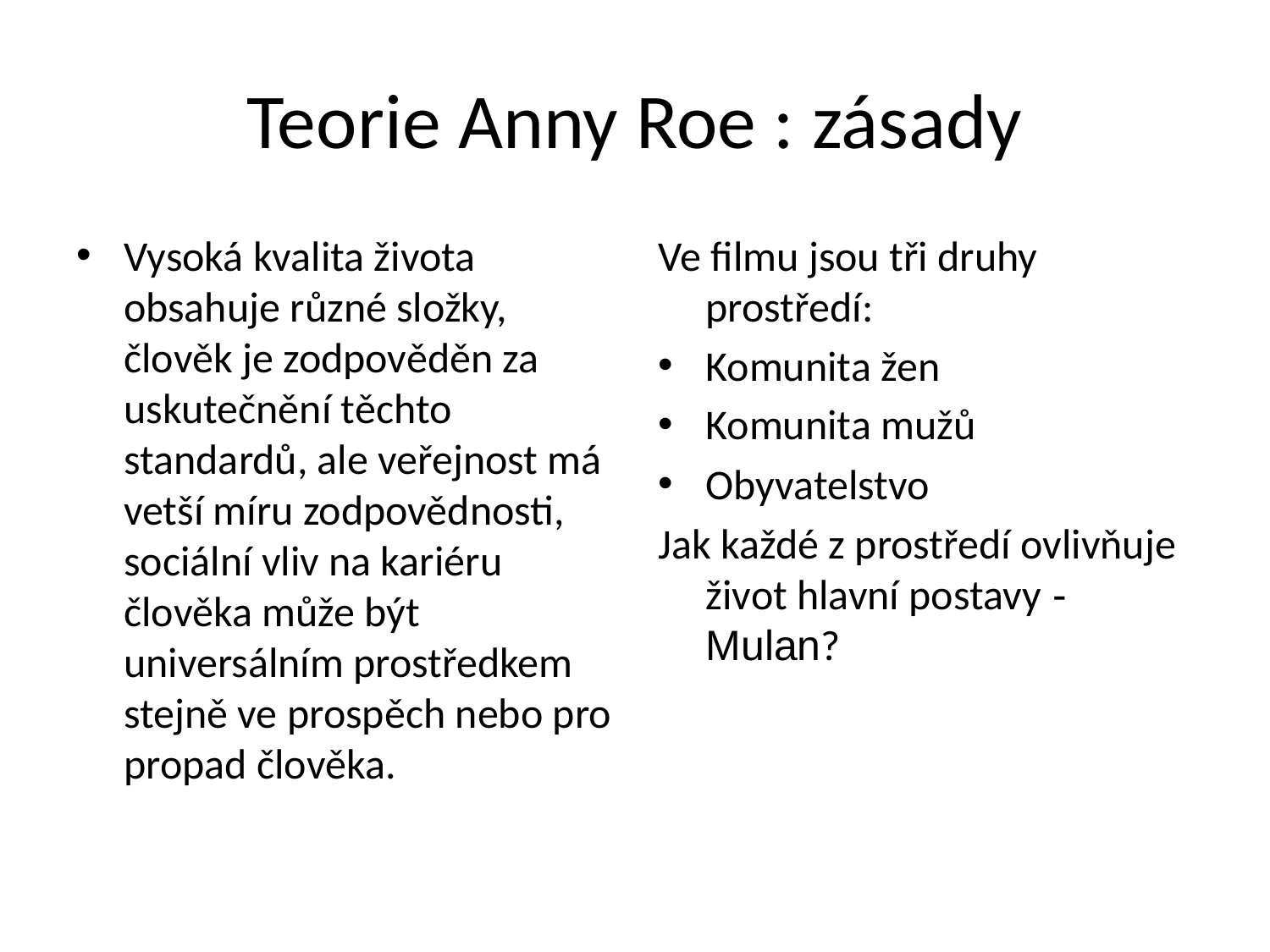

# Teorie Anny Roe : zásady
Vysoká kvalita života obsahuje různé složky, člověk je zodpověděn za uskutečnění těchto standardů, ale veřejnost má vetší míru zodpovědnosti, sociální vliv na kariéru člověka může být universálním prostředkem stejně ve prospěch nebo pro propad člověka.
Ve filmu jsou tři druhy prostředí:
Komunita žen
Komunita mužů
Obyvatelstvo
Jak každé z prostředí ovlivňuje život hlavní postavy - Mulan?